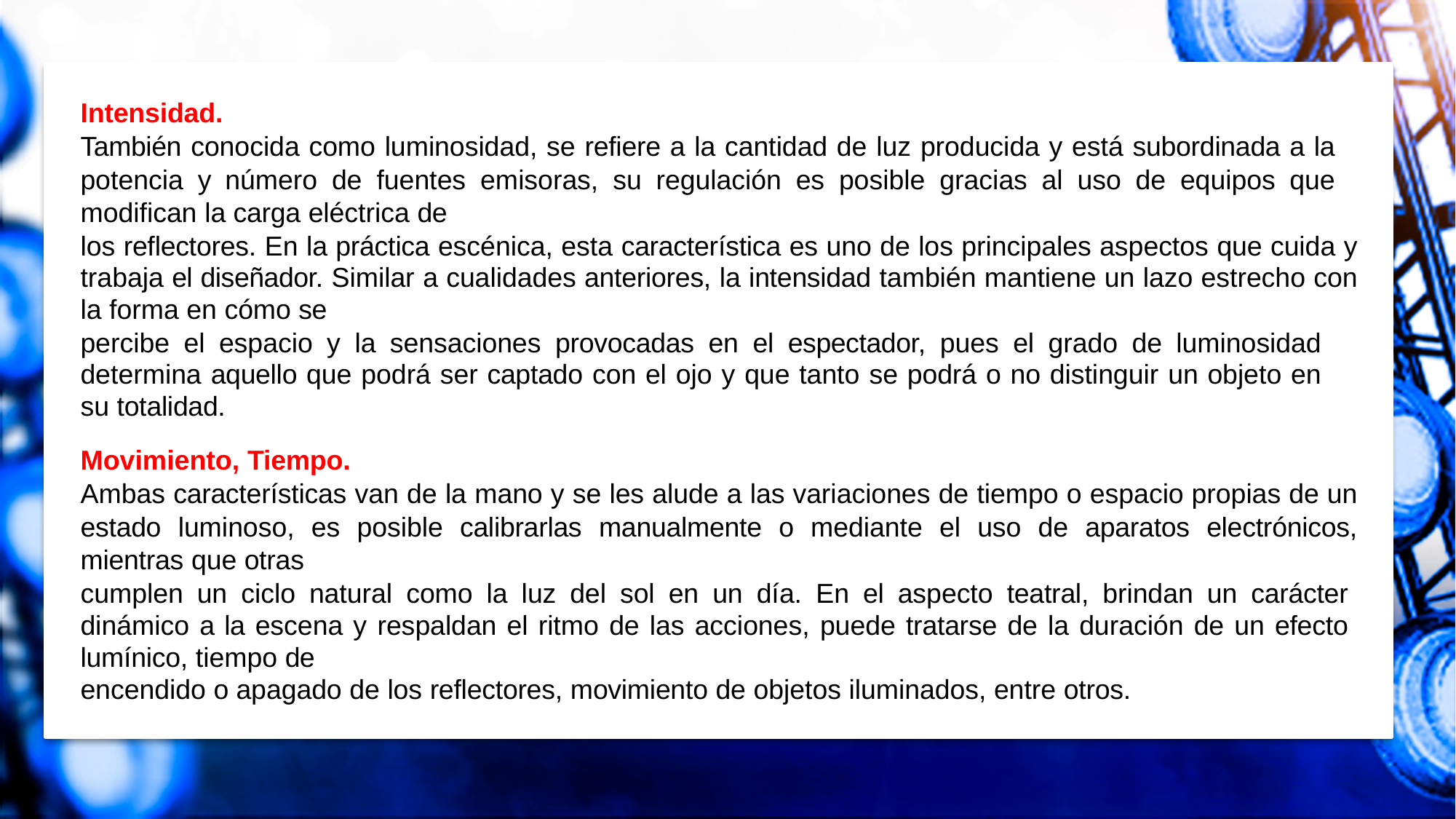

Intensidad.
También conocida como luminosidad, se refiere a la cantidad de luz producida y está subordinada a la potencia y número de fuentes emisoras, su regulación es posible gracias al uso de equipos que modifican la carga eléctrica de
los reflectores. En la práctica escénica, esta característica es uno de los principales aspectos que cuida y trabaja el diseñador. Similar a cualidades anteriores, la intensidad también mantiene un lazo estrecho con la forma en cómo se
percibe el espacio y la sensaciones provocadas en el espectador, pues el grado de luminosidad determina aquello que podrá ser captado con el ojo y que tanto se podrá o no distinguir un objeto en su totalidad.
Movimiento, Tiempo.
Ambas características van de la mano y se les alude a las variaciones de tiempo o espacio propias de un estado luminoso, es posible calibrarlas manualmente o mediante el uso de aparatos electrónicos, mientras que otras
cumplen un ciclo natural como la luz del sol en un día. En el aspecto teatral, brindan un carácter dinámico a la escena y respaldan el ritmo de las acciones, puede tratarse de la duración de un efecto lumínico, tiempo de
encendido o apagado de los reflectores, movimiento de objetos iluminados, entre otros.